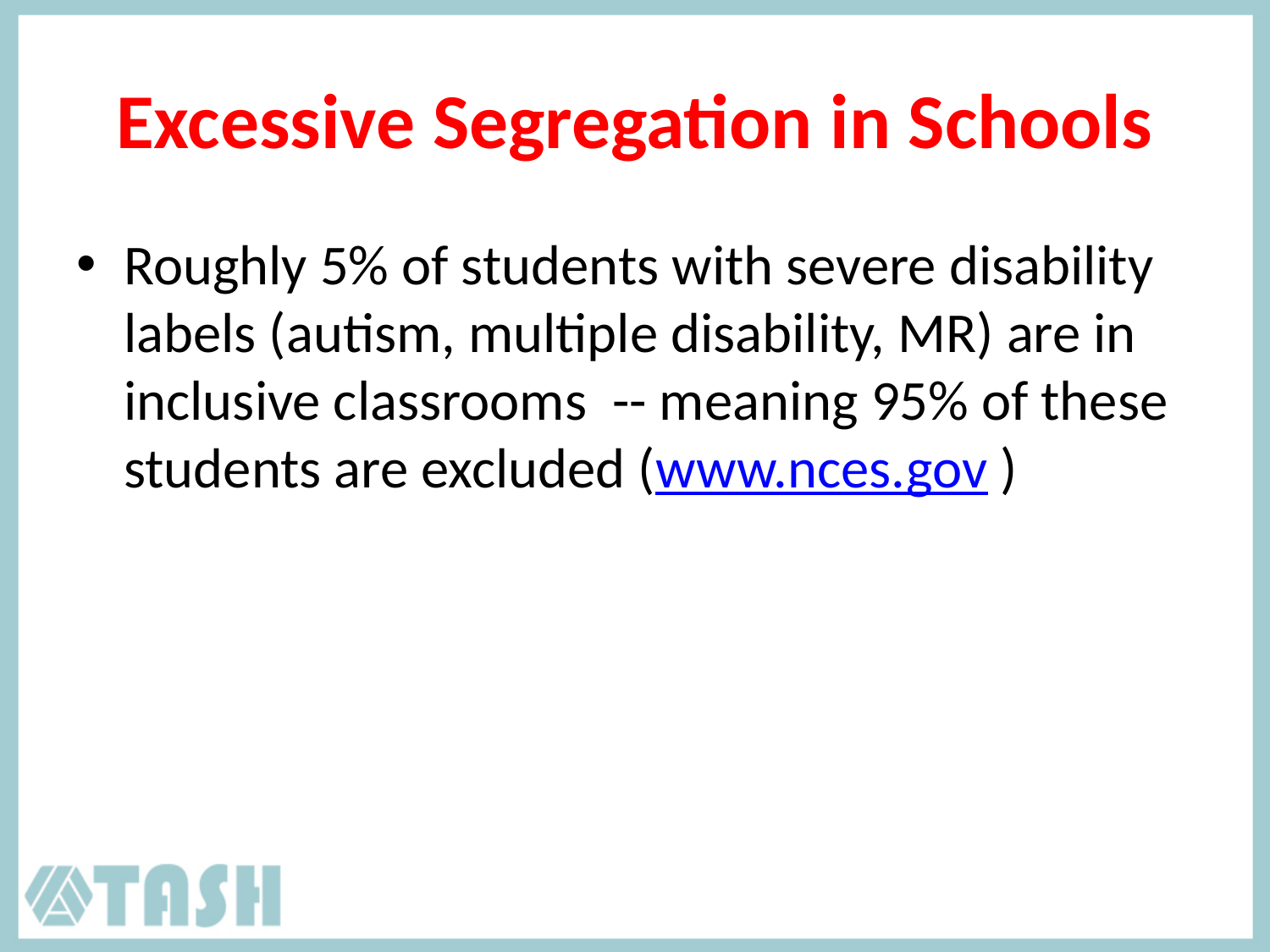

# Excessive Segregation in Schools
Roughly 5% of students with severe disability labels (autism, multiple disability, MR) are in inclusive classrooms  -- meaning 95% of these students are excluded (www.nces.gov )